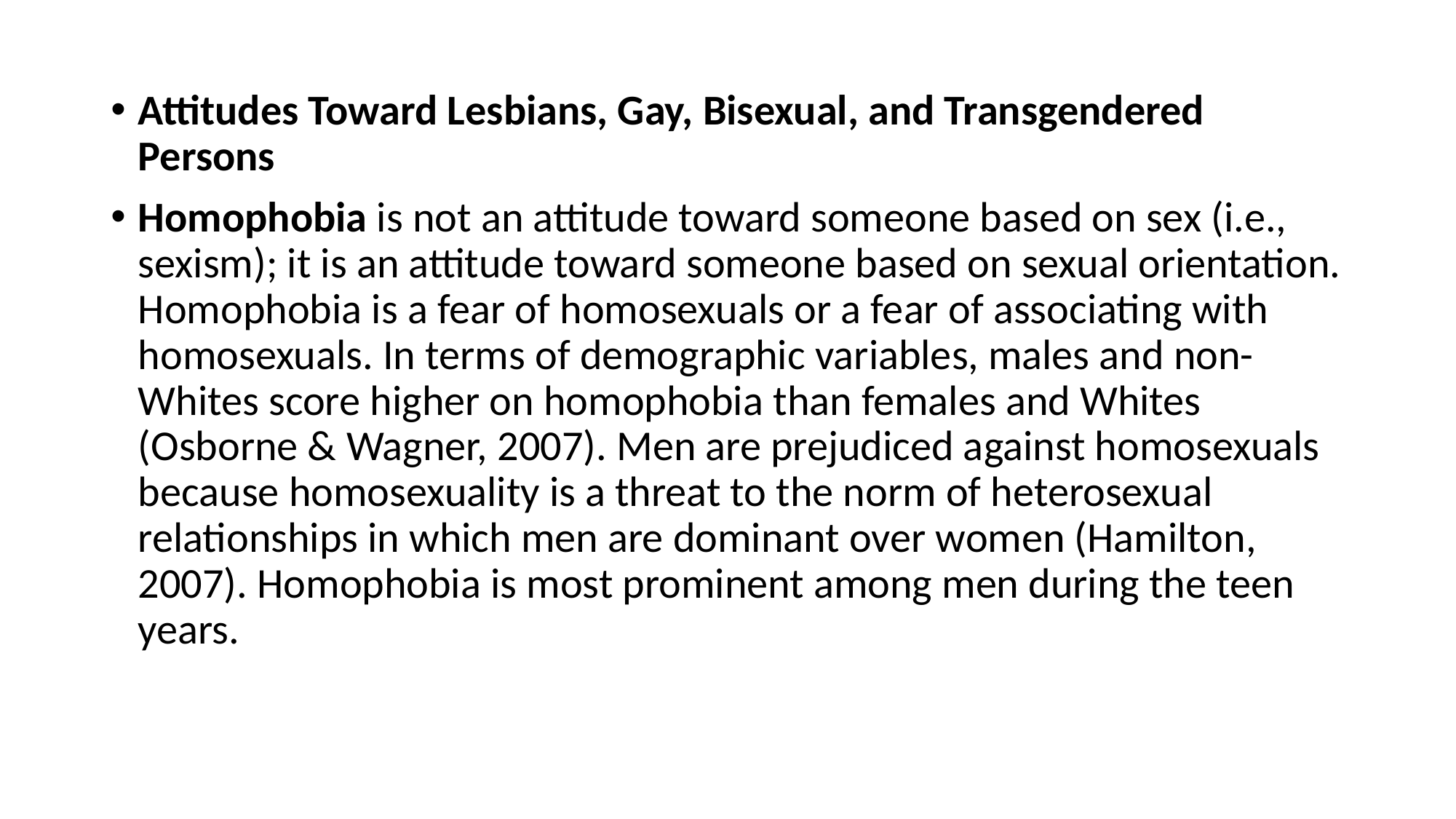

Attitudes Toward Lesbians, Gay, Bisexual, and Transgendered Persons
Homophobia is not an attitude toward someone based on sex (i.e., sexism); it is an attitude toward someone based on sexual orientation. Homophobia is a fear of homosexuals or a fear of associating with homosexuals. In terms of demographic variables, males and non-Whites score higher on homophobia than females and Whites (Osborne & Wagner, 2007). Men are prejudiced against homosexuals because homosexuality is a threat to the norm of heterosexual relationships in which men are dominant over women (Hamilton, 2007). Homophobia is most prominent among men during the teen years.